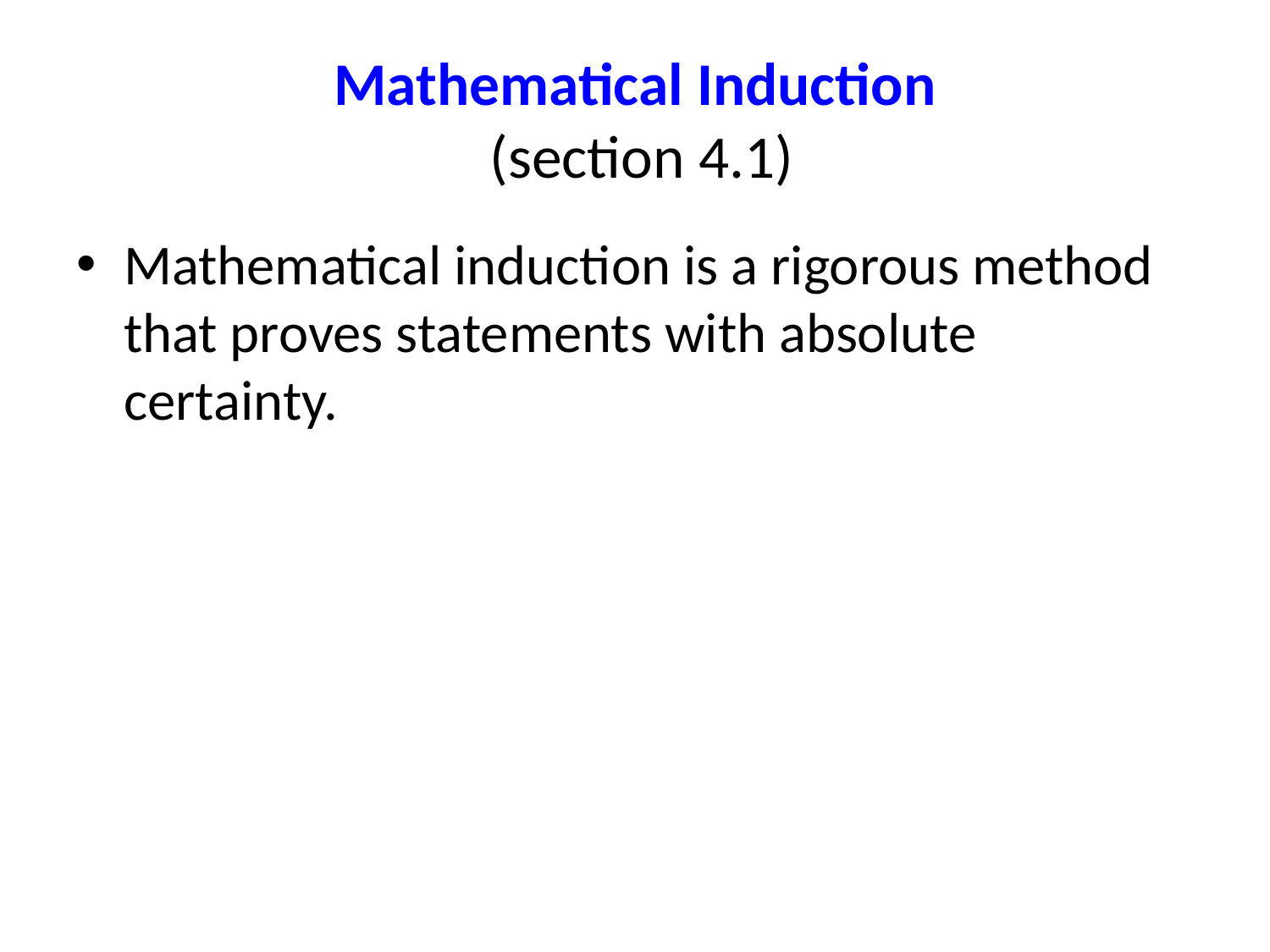

# Mathematical Induction (section 4.1)
Mathematical induction is a rigorous method that proves statements with absolute certainty.